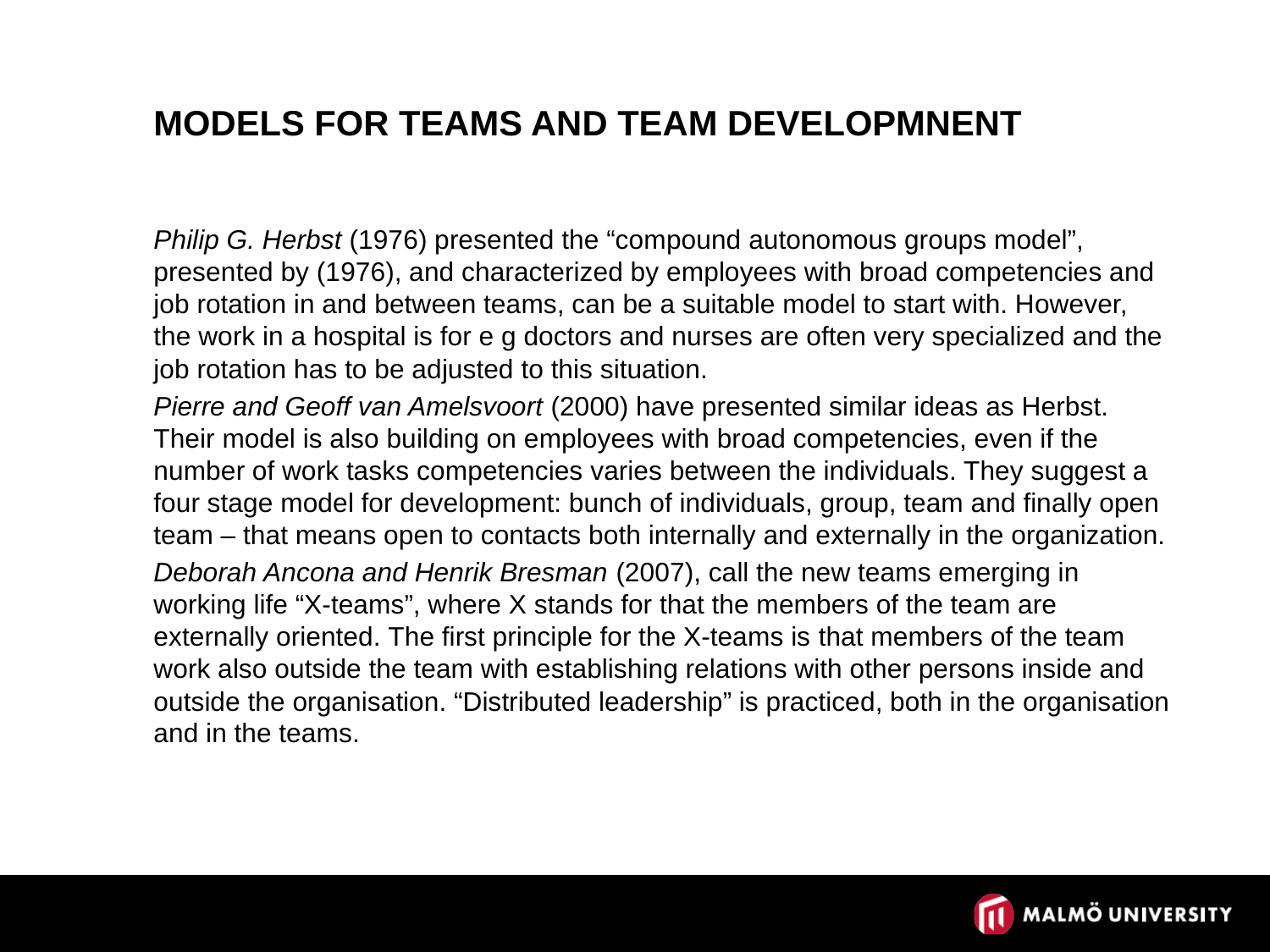

# Models for teams and team developmnent
Philip G. Herbst (1976) presented the “compound autonomous groups model”, presented by (1976), and characterized by employees with broad competencies and job rotation in and between teams, can be a suitable model to start with. However, the work in a hospital is for e g doctors and nurses are often very specialized and the job rotation has to be adjusted to this situation.
Pierre and Geoff van Amelsvoort (2000) have presented similar ideas as Herbst. Their model is also building on employees with broad competencies, even if the number of work tasks competencies varies between the individuals. They suggest a four stage model for development: bunch of individuals, group, team and finally open team – that means open to contacts both internally and externally in the organization.
Deborah Ancona and Henrik Bresman (2007), call the new teams emerging in working life “X-teams”, where X stands for that the members of the team are externally oriented. The first principle for the X-teams is that members of the team work also outside the team with establishing relations with other persons inside and outside the organisation. “Distributed leadership” is practiced, both in the organisation and in the teams.